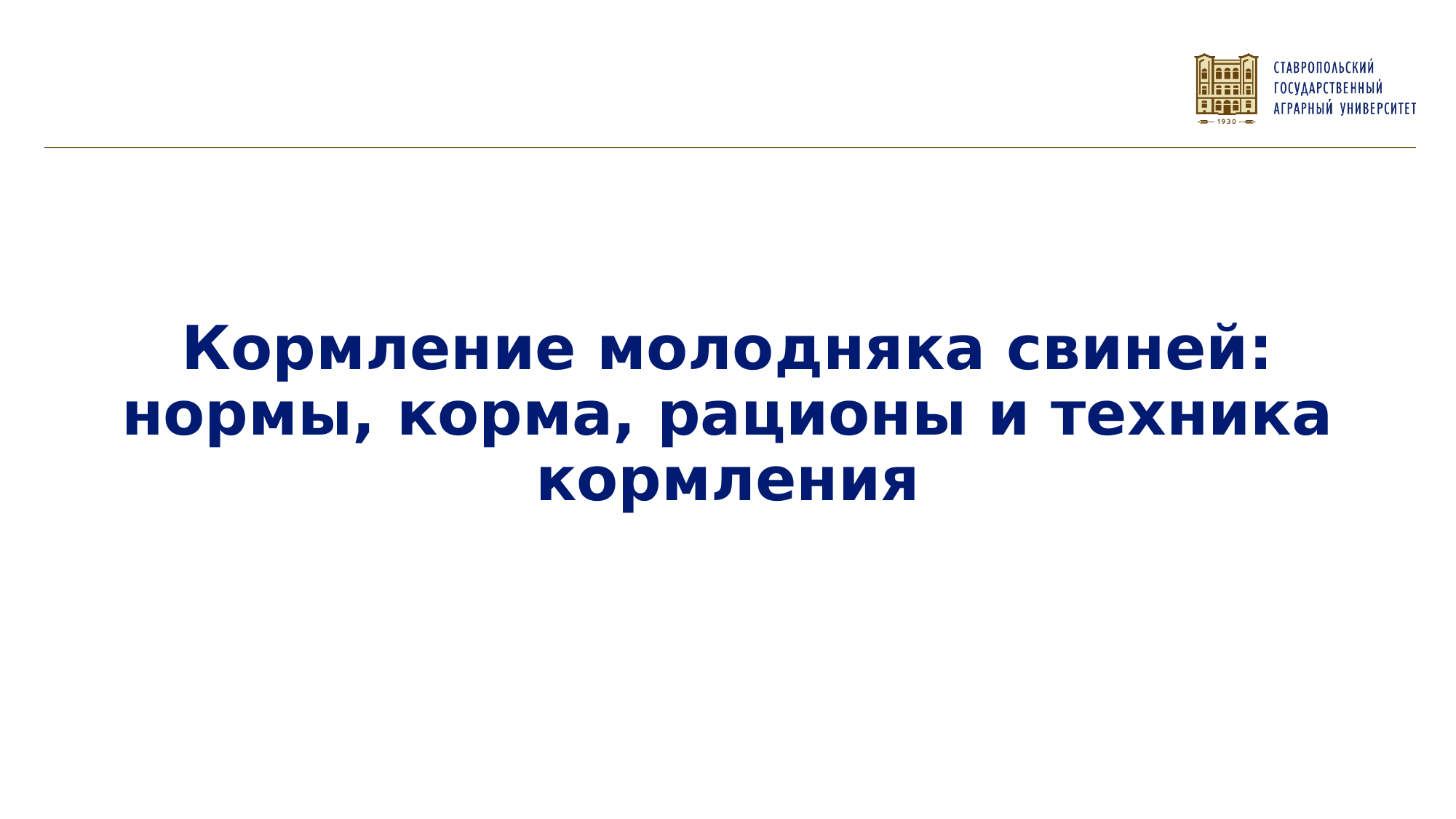

Кормление молодняка свиней: нормы, корма, рационы и техника кормления